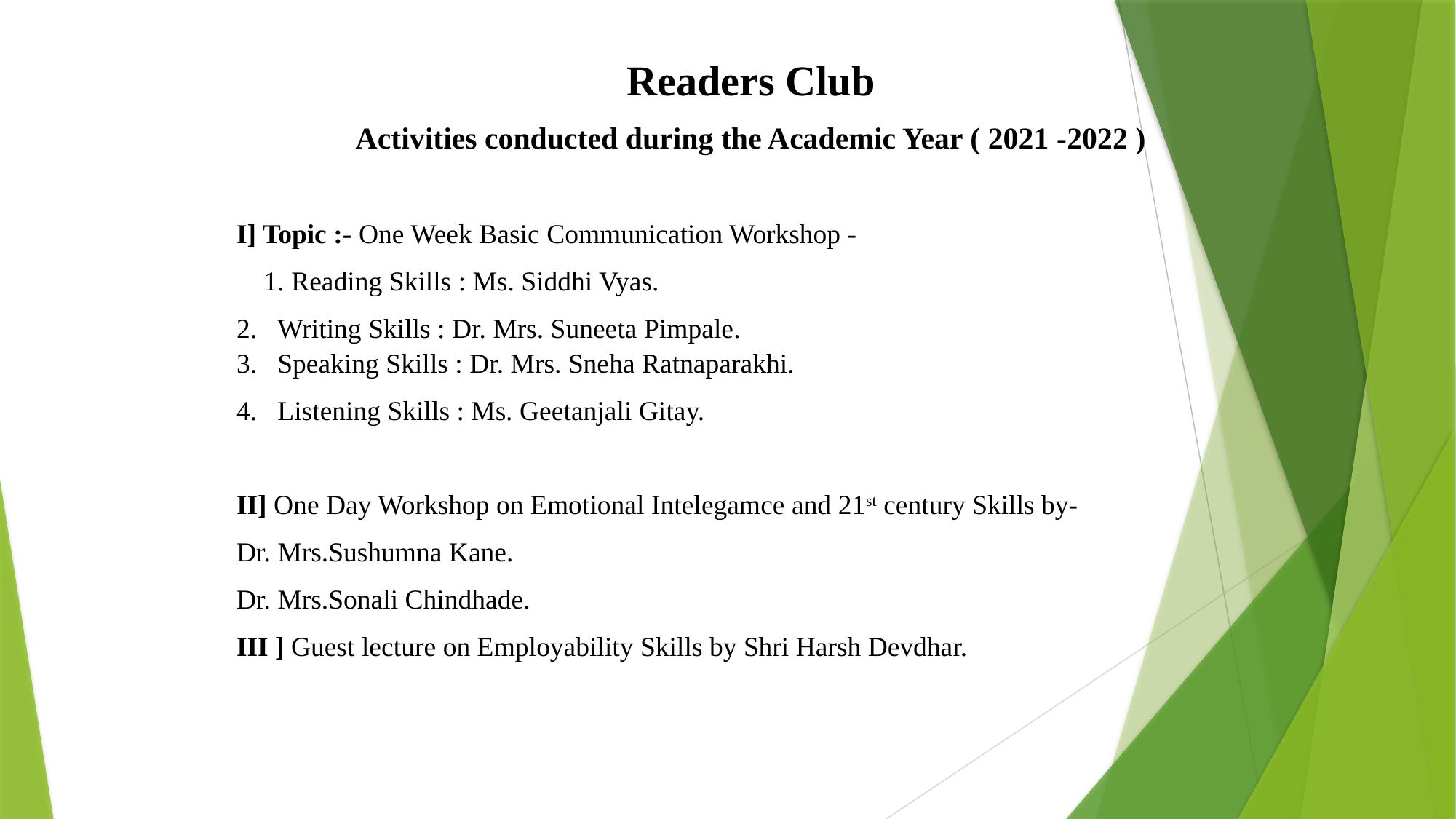

Readers Club
Activities conducted during the Academic Year ( 2021 -2022 )

I] Topic :- One Week Basic Communication Workshop -
1. Reading Skills : Ms. Siddhi Vyas.
Writing Skills : Dr. Mrs. Suneeta Pimpale.
Speaking Skills : Dr. Mrs. Sneha Ratnaparakhi.
Listening Skills : Ms. Geetanjali Gitay.

II] One Day Workshop on Emotional Intelegamce and 21st century Skills by-
Dr. Mrs.Sushumna Kane.
Dr. Mrs.Sonali Chindhade.
III ] Guest lecture on Employability Skills by Shri Harsh Devdhar.